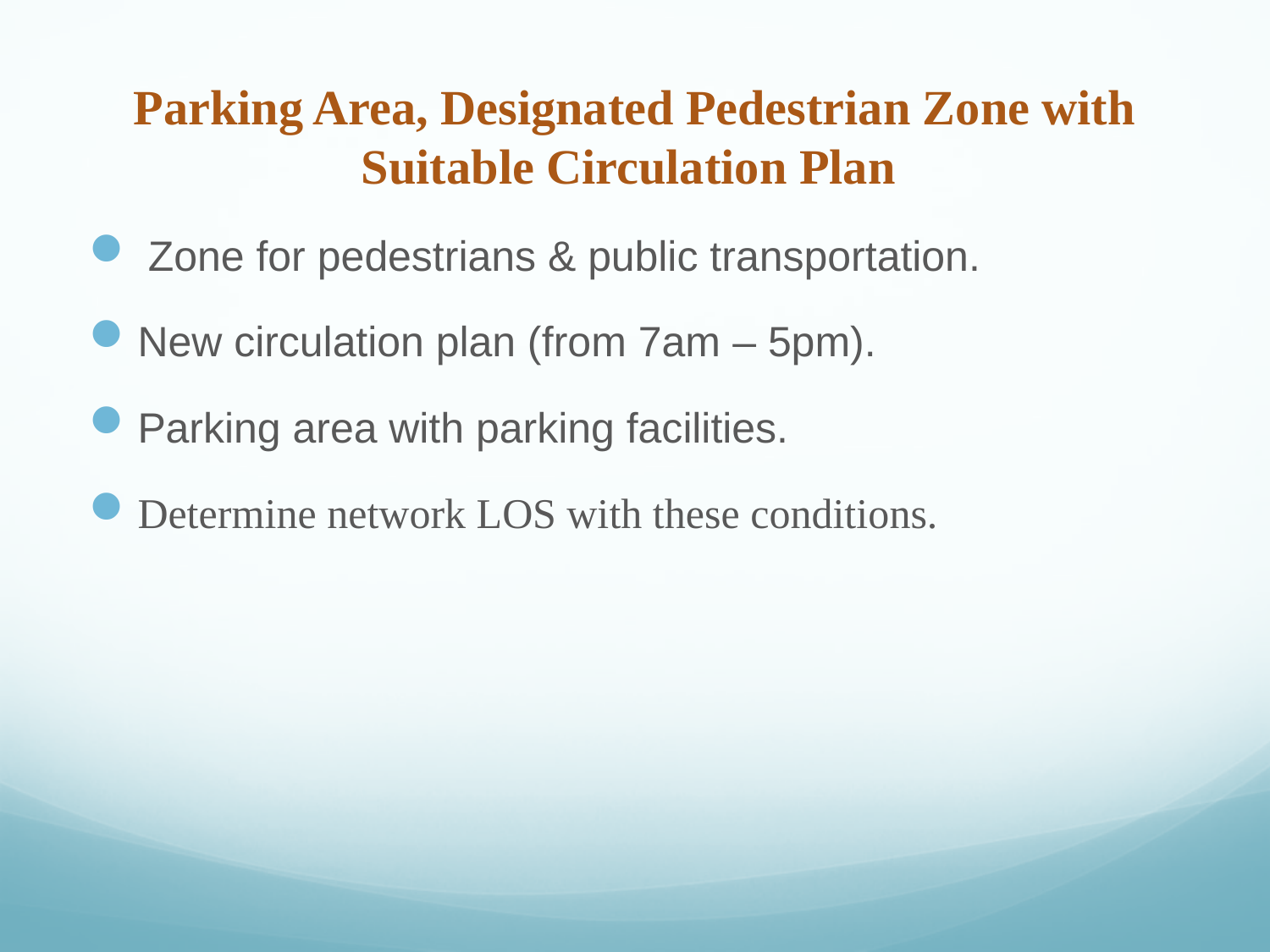

# Parking Area, Designated Pedestrian Zone with Suitable Circulation Plan
 Zone for pedestrians & public transportation.
New circulation plan (from 7am – 5pm).
Parking area with parking facilities.
Determine network LOS with these conditions.